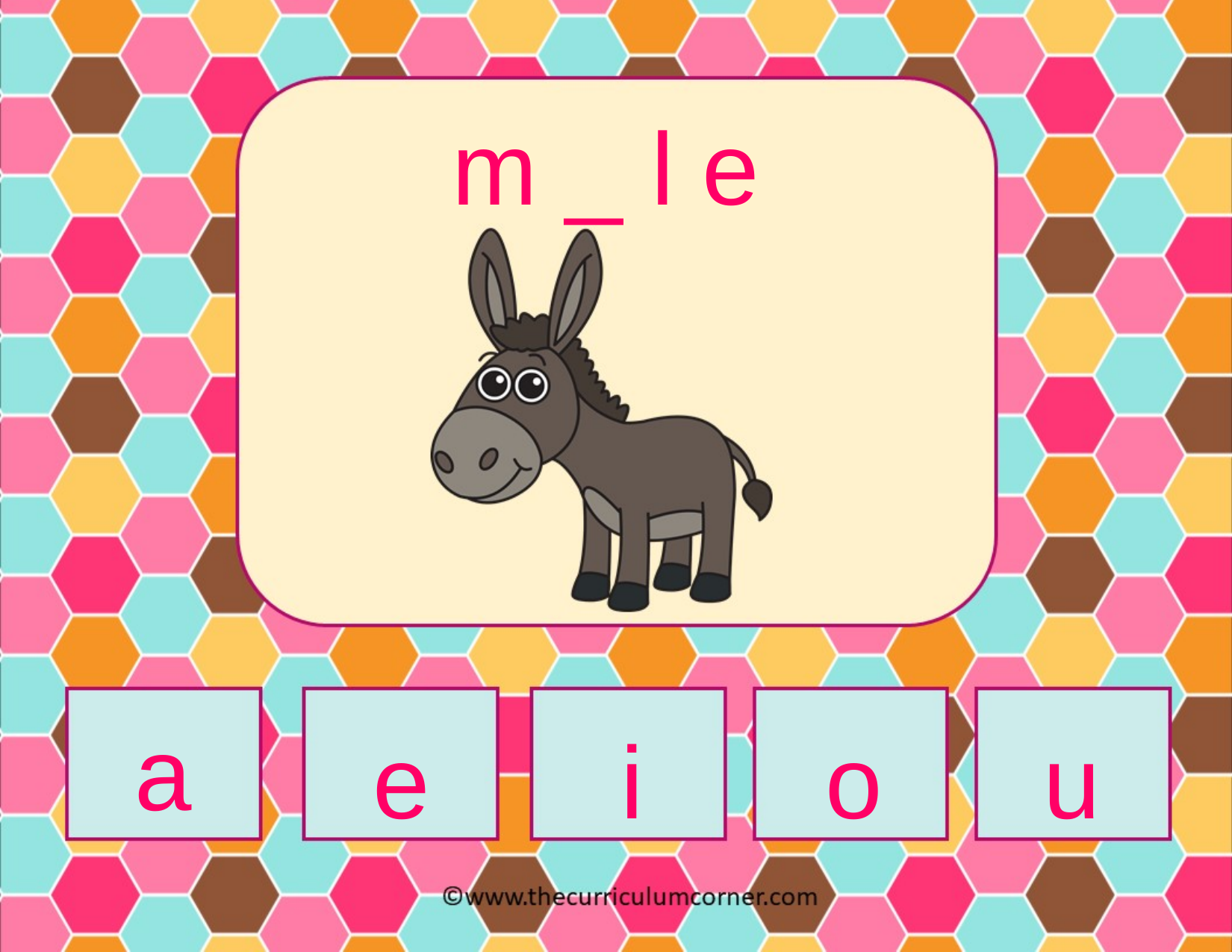

m _ l e
a
e
i
o
u